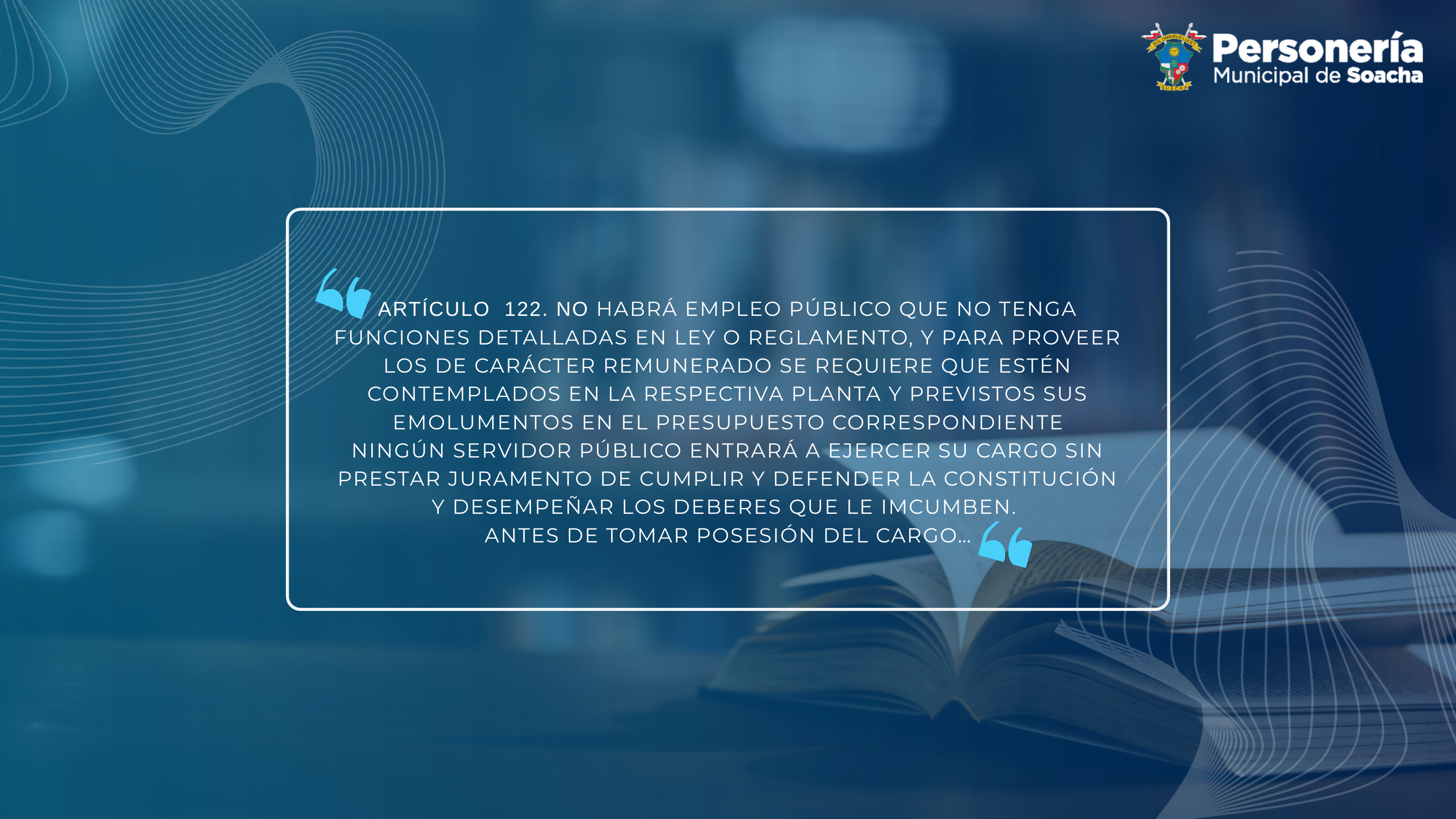

ARTÍCULO  122. NO HABRÁ EMPLEO PÚBLICO QUE NO TENGA FUNCIONES DETALLADAS EN LEY O REGLAMENTO, Y PARA PROVEER LOS DE CARÁCTER REMUNERADO SE REQUIERE QUE ESTÉN CONTEMPLADOS EN LA RESPECTIVA PLANTA Y PREVISTOS SUS EMOLUMENTOS EN EL PRESUPUESTO CORRESPONDIENTE
NINGÚN SERVIDOR PÚBLICO ENTRARÁ A EJERCER SU CARGO SIN PRESTAR JURAMENTO DE CUMPLIR Y DEFENDER LA CONSTITUCIÓN Y DESEMPEÑAR LOS DEBERES QUE LE IMCUMBEN.
ANTES DE TOMAR POSESIÓN DEL CARGO…